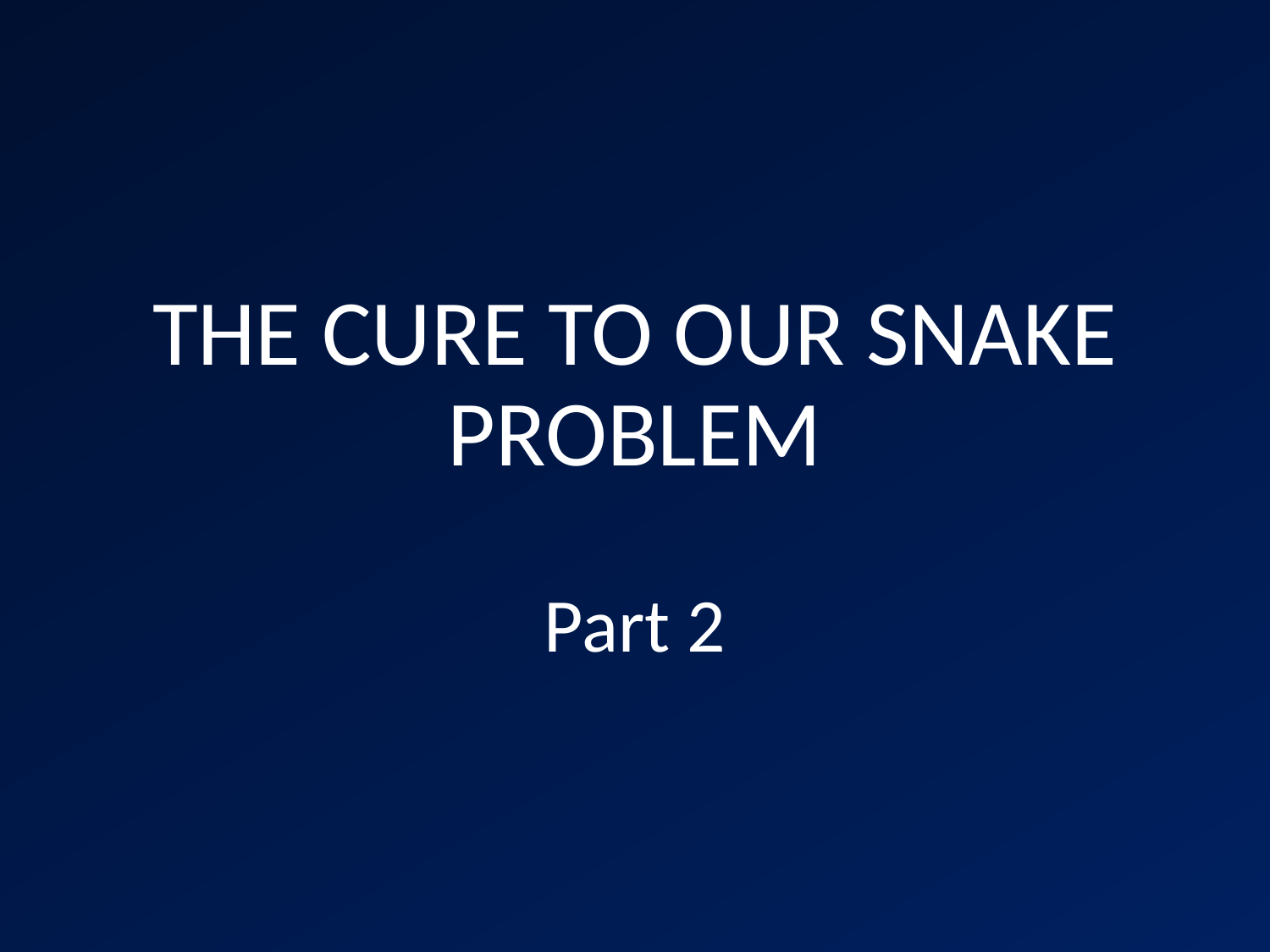

# THE CURE TO OUR SNAKE PROBLEM Part 2